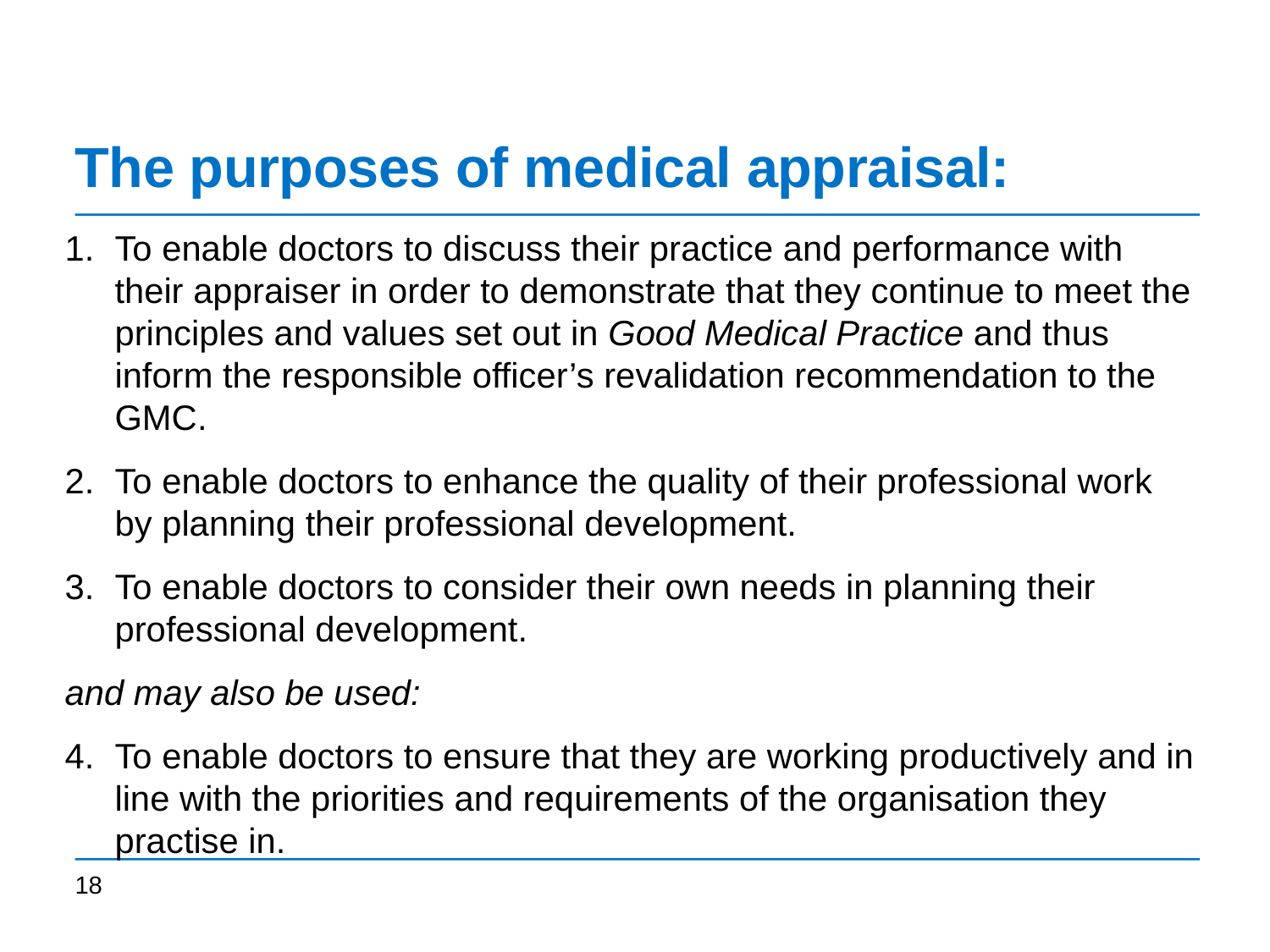

# The purposes of medical appraisal:
To enable doctors to discuss their practice and performance with their appraiser in order to demonstrate that they continue to meet the principles and values set out in Good Medical Practice and thus inform the responsible officer’s revalidation recommendation to the GMC.
To enable doctors to enhance the quality of their professional work by planning their professional development.
To enable doctors to consider their own needs in planning their professional development.
and may also be used:
To enable doctors to ensure that they are working productively and in line with the priorities and requirements of the organisation they practise in.

18